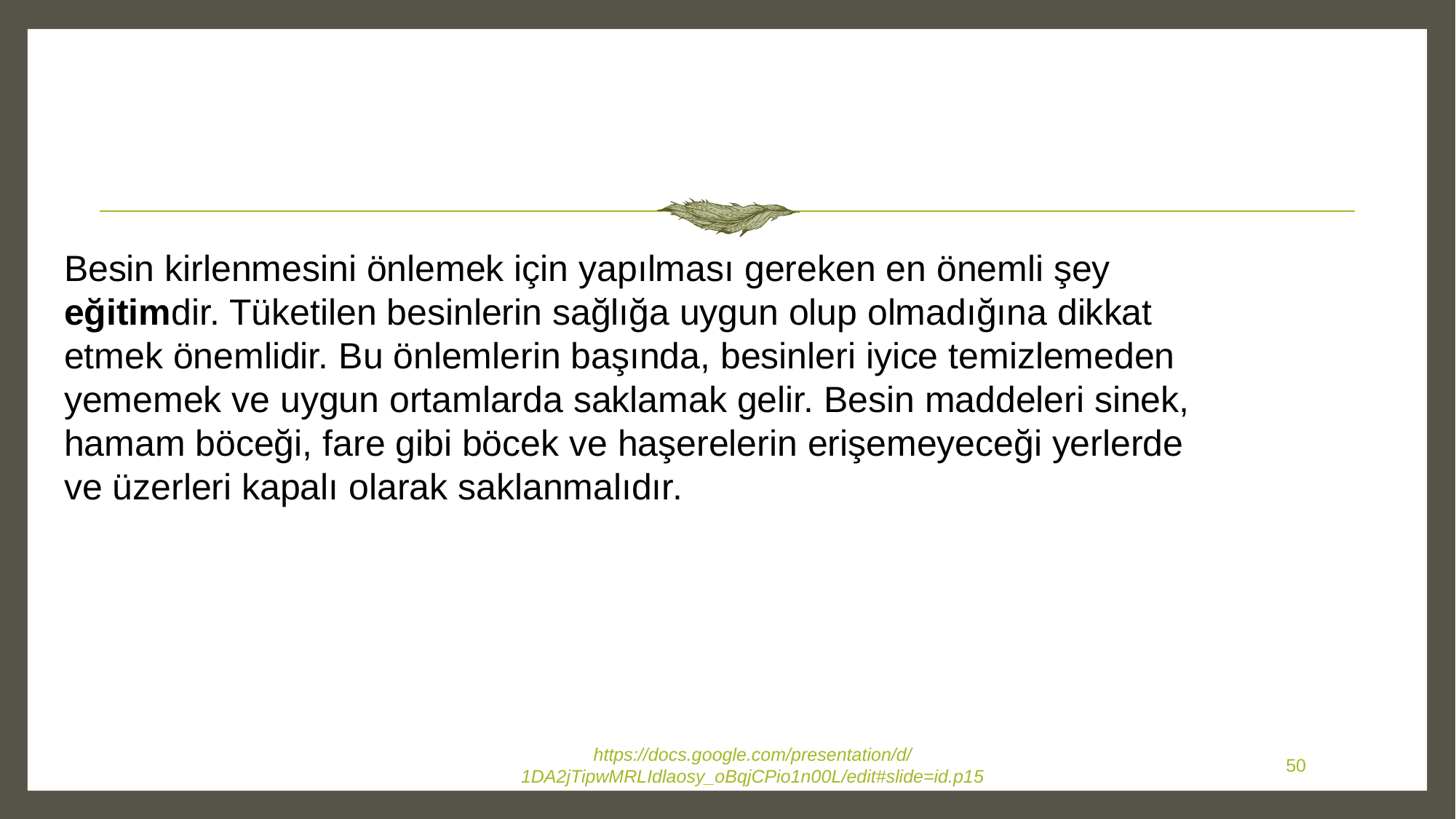

#
Besin kirlenmesini önlemek için yapılması gereken en önemli şey eğitimdir. Tüketilen besinlerin sağlığa uygun olup olmadığına dikkat etmek önemlidir. Bu önlemlerin başında, besinleri iyice temizlemeden yememek ve uygun ortamlarda saklamak gelir. Besin maddeleri sinek, hamam böceği, fare gibi böcek ve haşerelerin erişemeyeceği yerlerde ve üzerleri kapalı olarak saklanmalıdır.
https://docs.google.com/presentation/d/1DA2jTipwMRLIdlaosy_oBqjCPio1n00L/edit#slide=id.p15
50